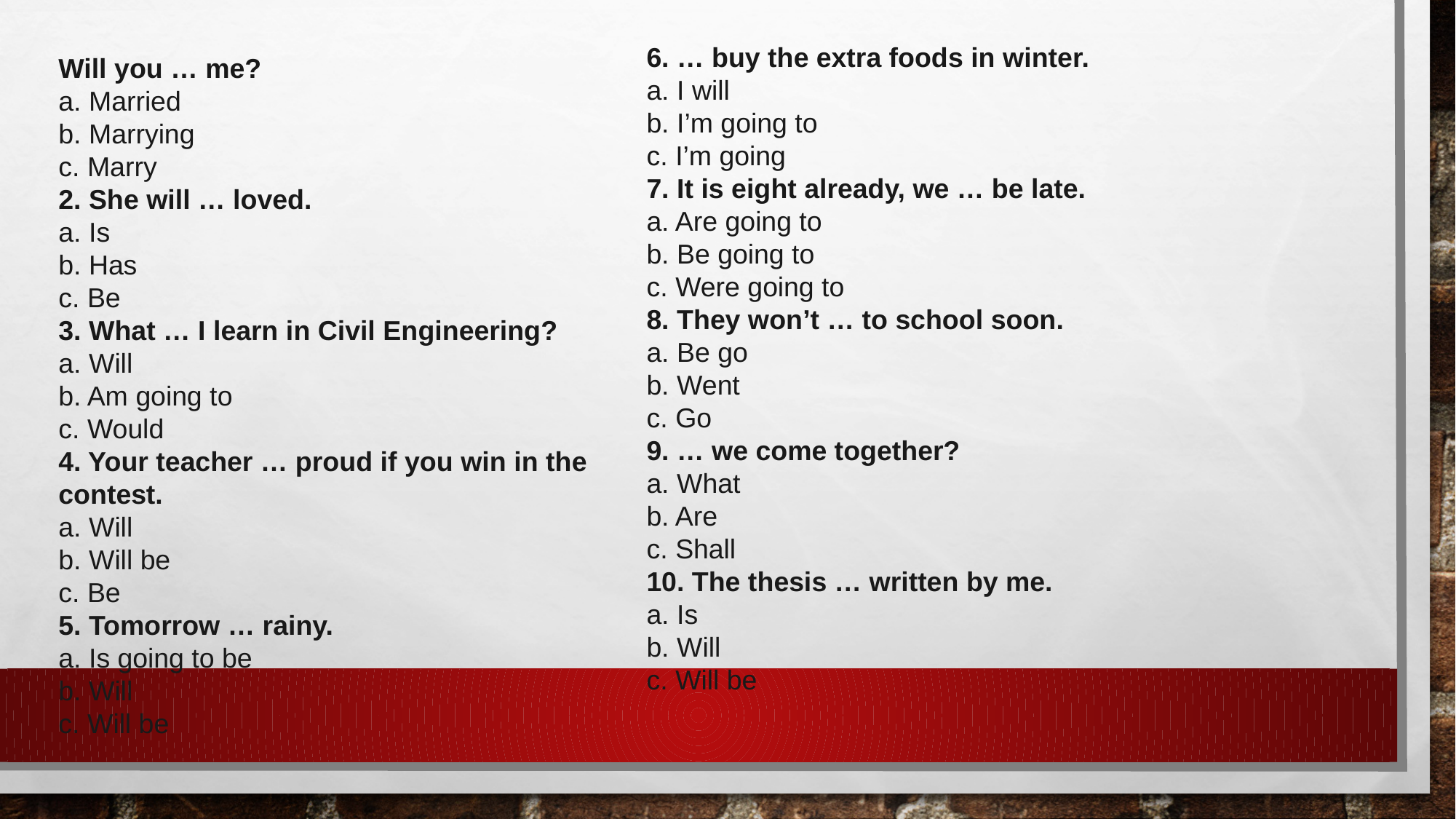

6. … buy the extra foods in winter.
a. I will
b. I’m going to
c. I’m going
7. It is eight already, we … be late.
a. Are going to
b. Be going to
c. Were going to
8. They won’t … to school soon.
a. Be go
b. Went
c. Go
9. … we come together?
a. What
b. Are
c. Shall
10. The thesis … written by me.
a. Is
b. Will
c. Will be

Will you … me?
a. Married
b. Marrying
c. Marry
2. She will … loved.
a. Is
b. Has
c. Be
3. What … I learn in Civil Engineering?
a. Will
b. Am going to
c. Would
4. Your teacher … proud if you win in the contest.
a. Will
b. Will be
c. Be
5. Tomorrow … rainy.
a. Is going to be
b. Will
c. Will be